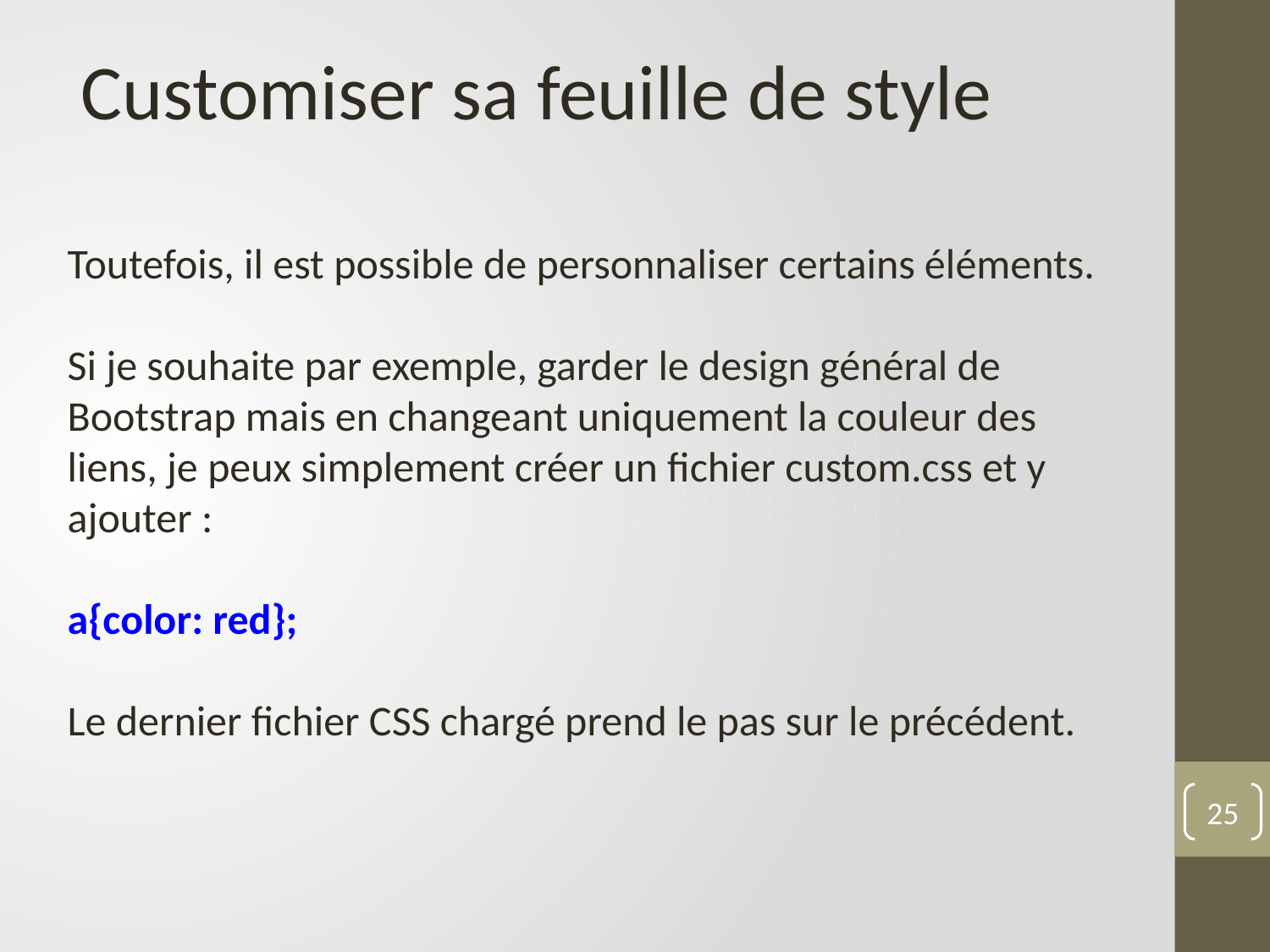

Customiser sa feuille de style
Toutefois, il est possible de personnaliser certains éléments.

Si je souhaite par exemple, garder le design général de Bootstrap mais en changeant uniquement la couleur des liens, je peux simplement créer un fichier custom.css et y ajouter :

a{color: red};

Le dernier fichier CSS chargé prend le pas sur le précédent.
25